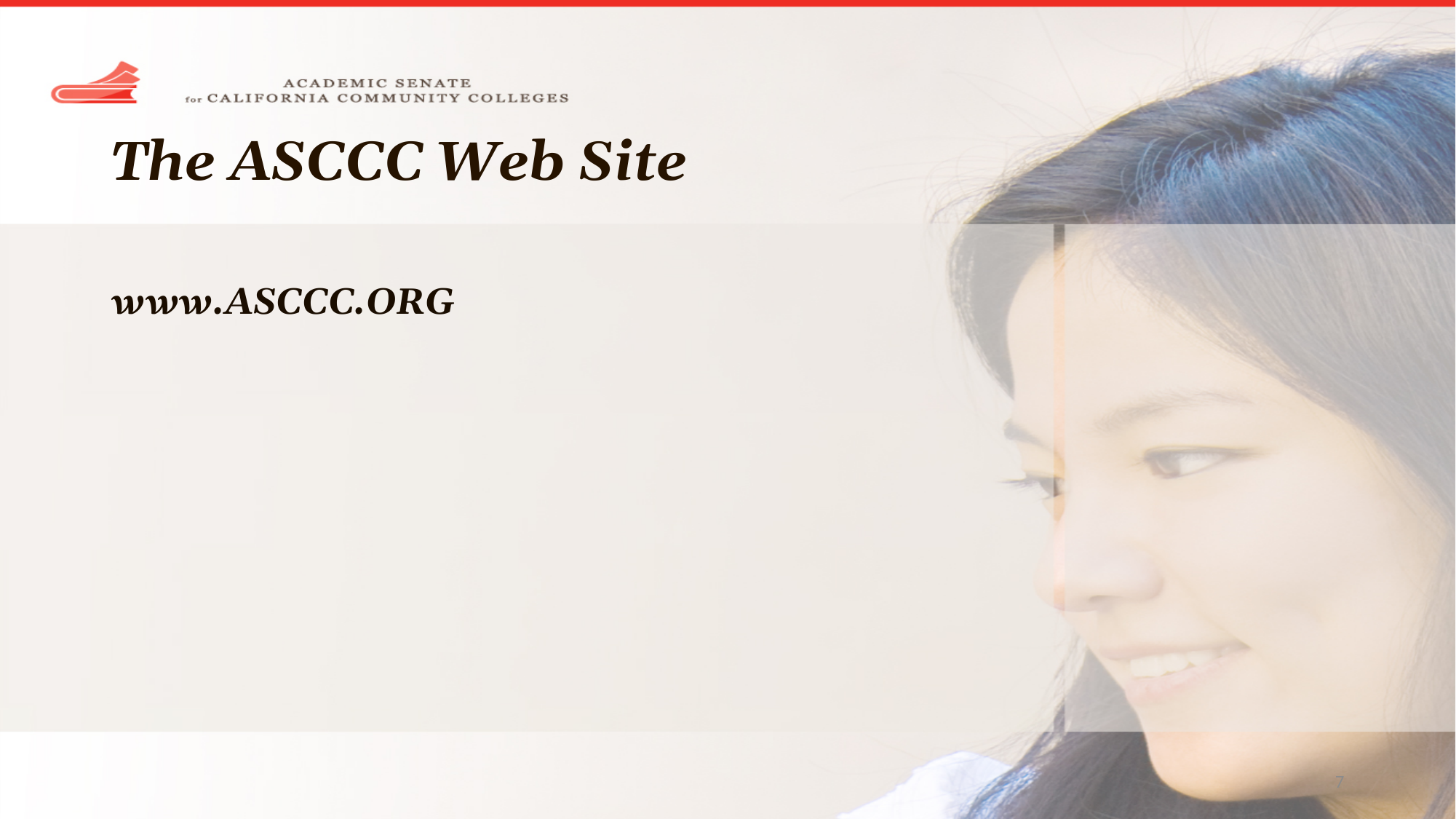

# The ASCCC Web Site

www.ASCCC.ORG
7